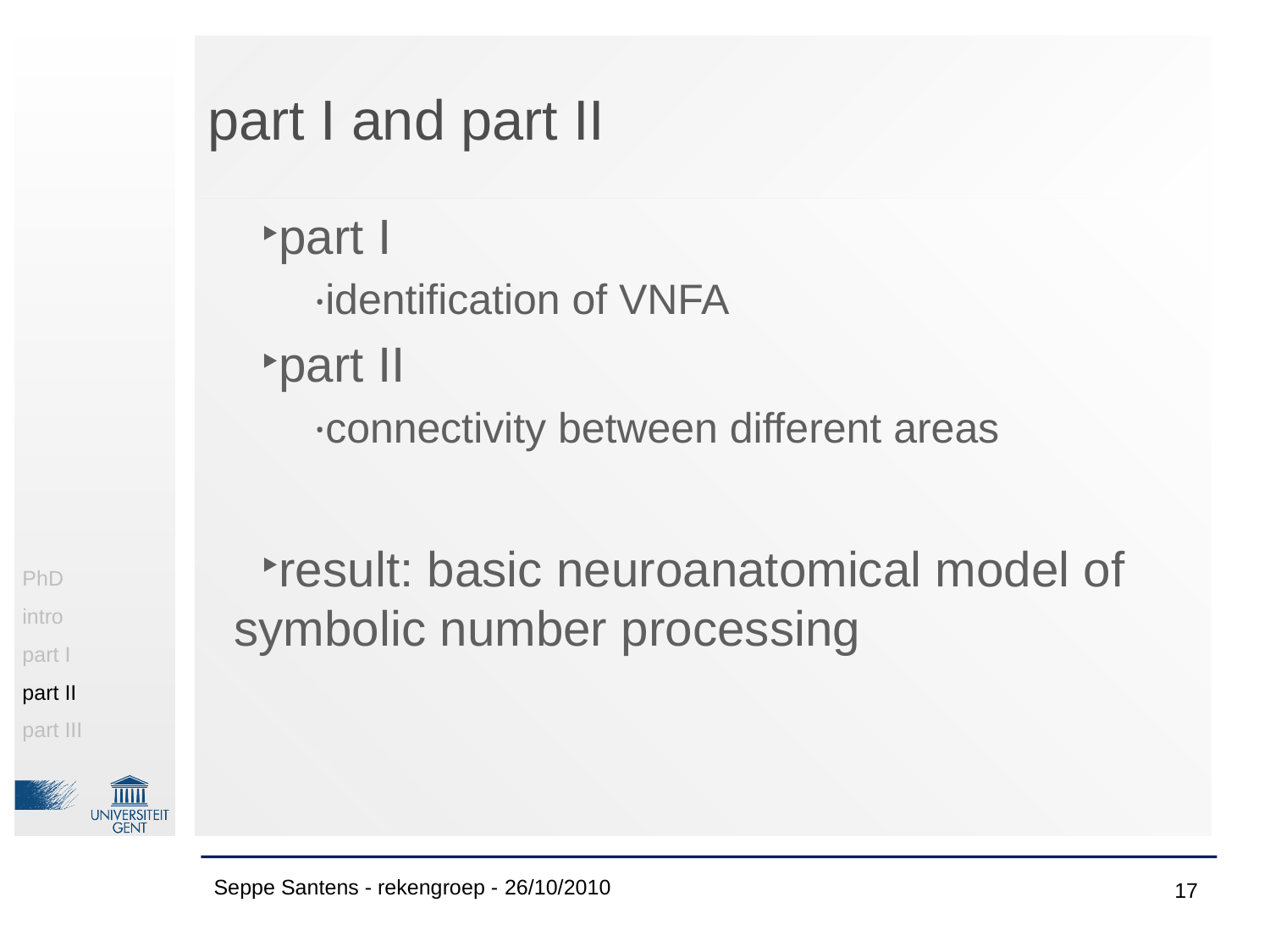

# part I and part II
part I
identification of VNFA
part II
connectivity between different areas

result: basic neuroanatomical model of symbolic number processing

PhD
intro
part I
part II
part III
Seppe Santens - rekengroep - 26/10/2010
17